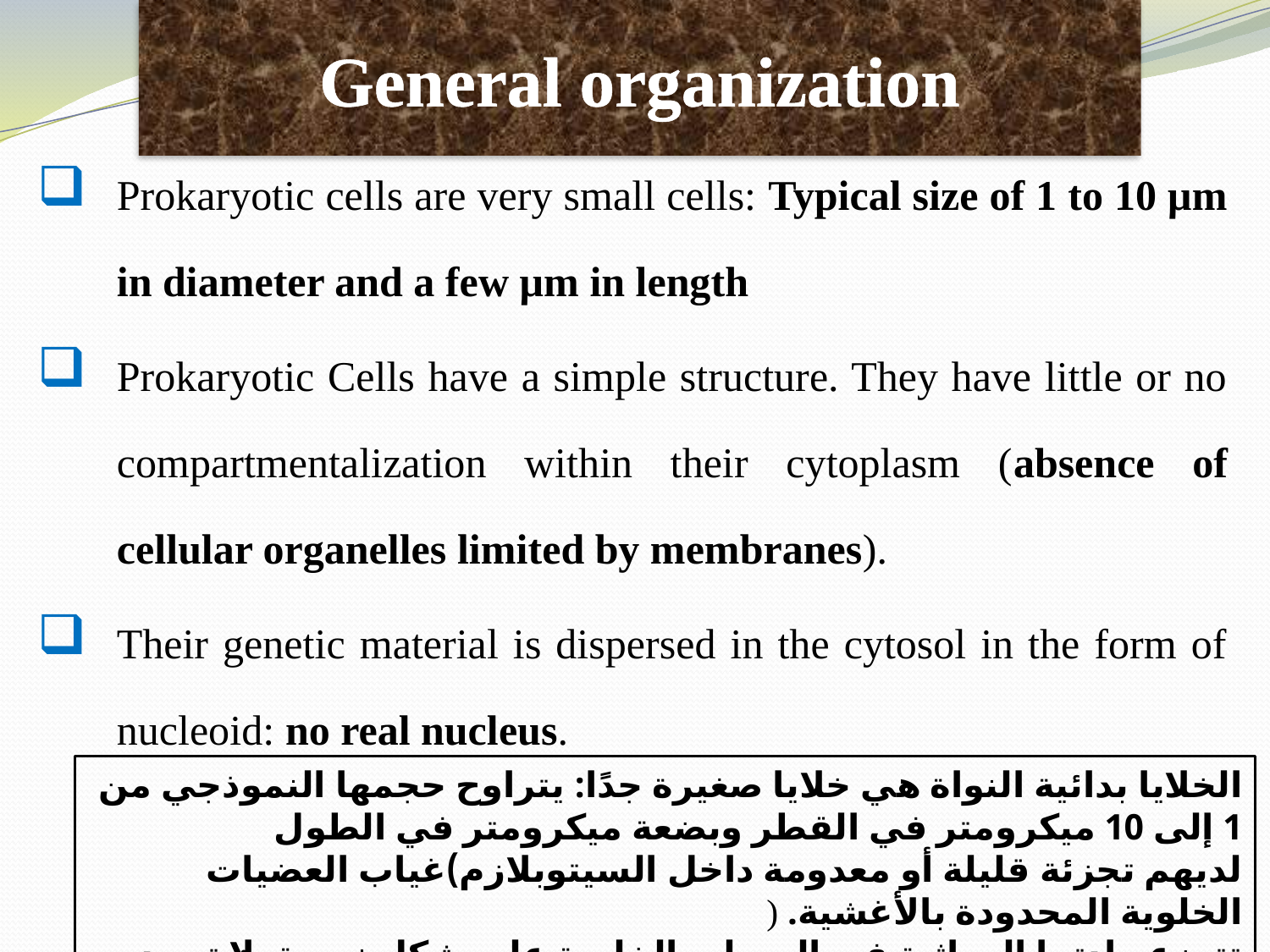

General organization
Prokaryotic cells are very small cells: Typical size of 1 to 10 µm in diameter and a few µm in length
Prokaryotic Cells have a simple structure. They have little or no compartmentalization within their cytoplasm (absence of cellular organelles limited by membranes).
Their genetic material is dispersed in the cytosol in the form of nucleoid: no real nucleus.
الخلايا بدائية النواة هي خلايا صغيرة جدًا: يتراوح حجمها النموذجي من 1 إلى 10 ميكرومتر في القطر وبضعة ميكرومتر في الطول
لديهم تجزئة قليلة أو معدومة داخل السيتوبلازم)غياب العضيات الخلوية المحدودة بالأغشية. (
تتوزع مادتها الوراثية في الهيولى الخلوية على شكل نووية: لا توجد نواة حقيقية.